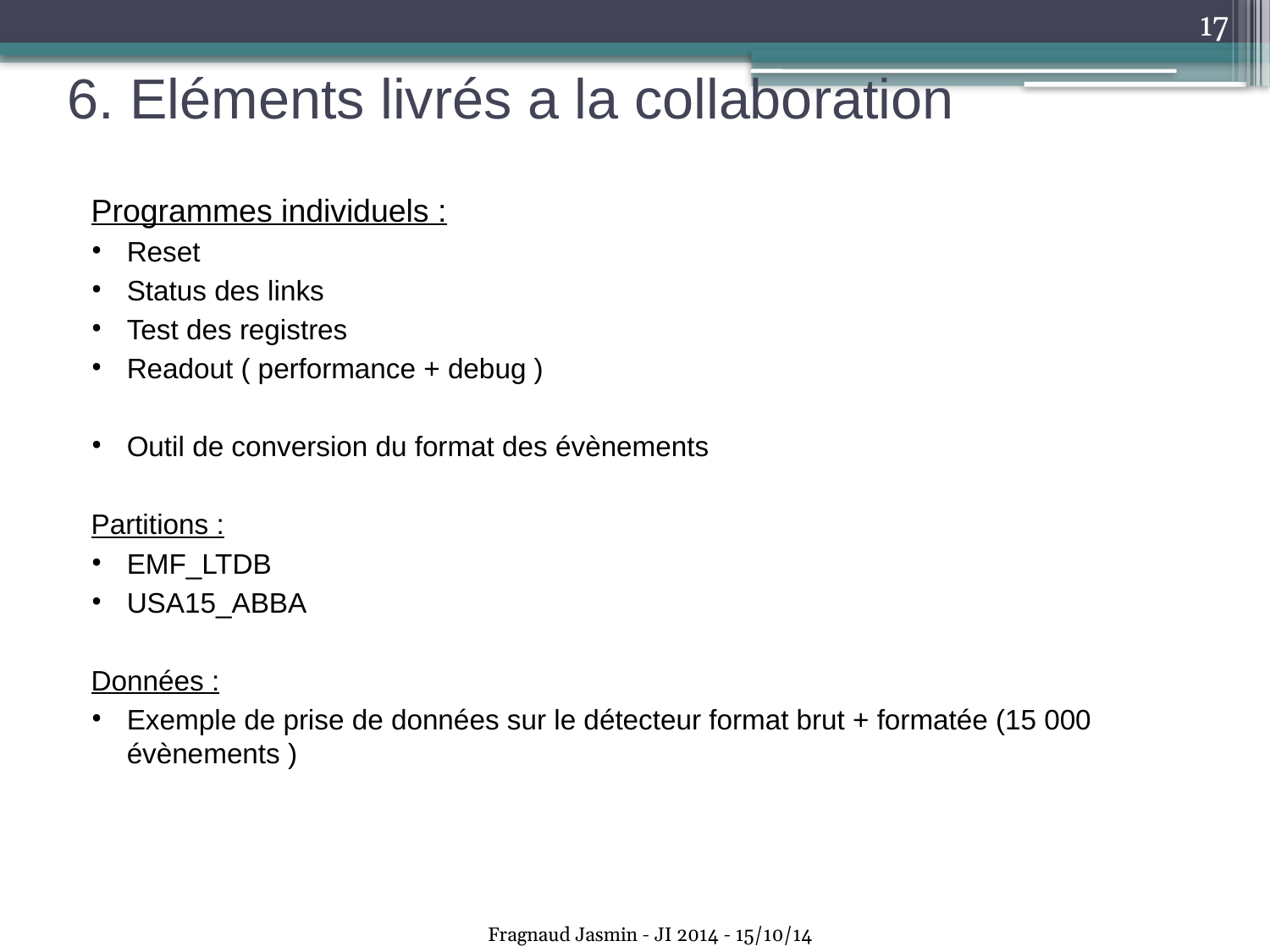

17
# 6. Eléments livrés a la collaboration

Programmes individuels :
Reset
Status des links
Test des registres
Readout ( performance + debug )

Outil de conversion du format des évènements

Partitions :
EMF_LTDB
USA15_ABBA

Données :
Exemple de prise de données sur le détecteur format brut + formatée (15 000 évènements )
Fragnaud Jasmin - JI 2014 - 15/10/14